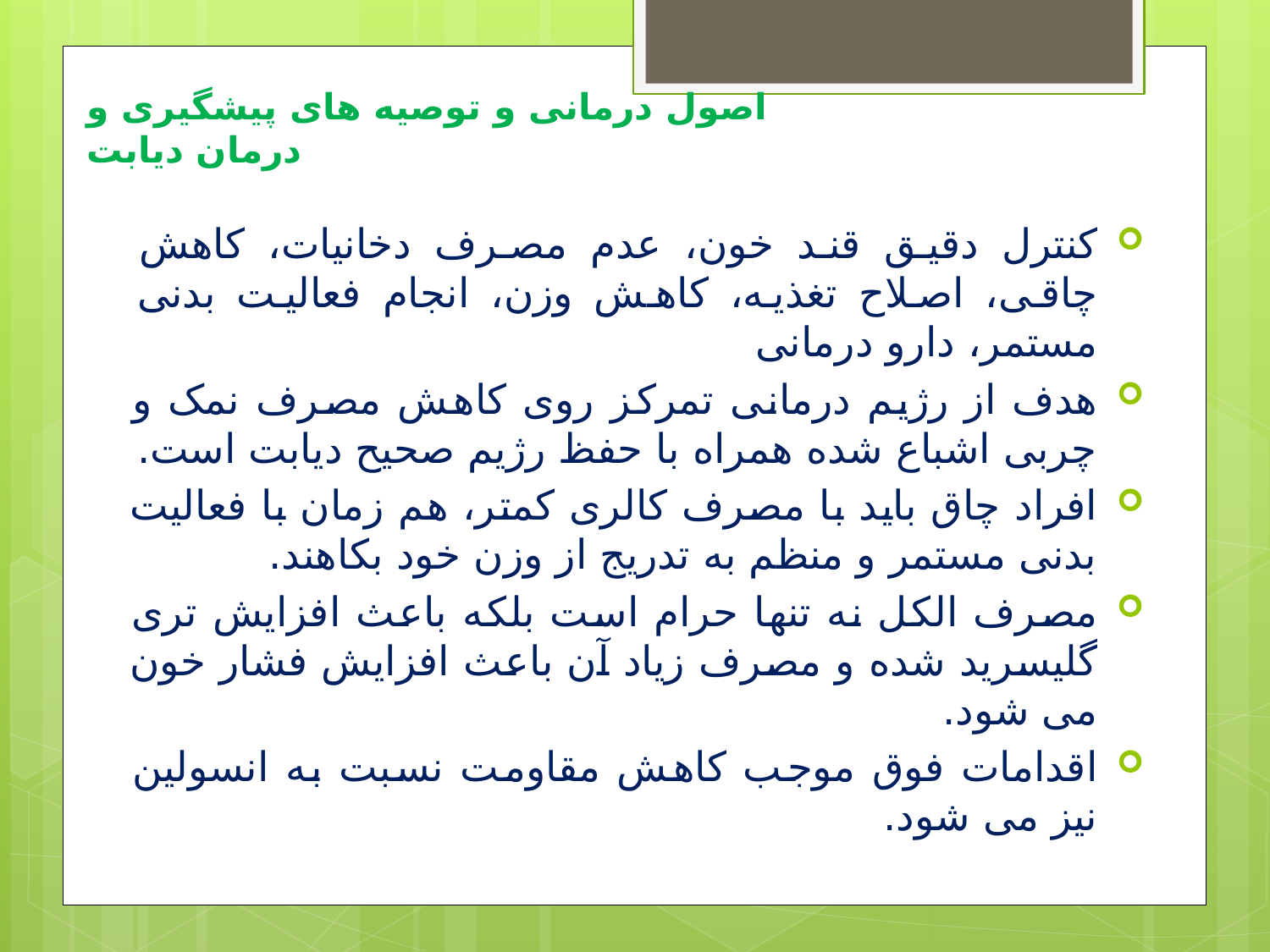

# اصول درمانی و توصیه های پیشگیری و درمان دیابت
کنترل دقیق قند خون، عدم مصرف دخانیات، کاهش چاقی، اصلاح تغذیه، کاهش وزن، انجام فعالیت بدنی مستمر، دارو درمانی
هدف از رژیم درمانی تمرکز روی کاهش مصرف نمک و چربی اشباع شده همراه با حفظ رژیم صحیح دیابت است.
افراد چاق باید با مصرف کالری کمتر، هم زمان با فعالیت بدنی مستمر و منظم به تدریج از وزن خود بکاهند.
مصرف الکل نه تنها حرام است بلکه باعث افزایش تری گلیسرید شده و مصرف زیاد آن باعث افزایش فشار خون می شود.
اقدامات فوق موجب کاهش مقاومت نسبت به انسولین نیز می شود.